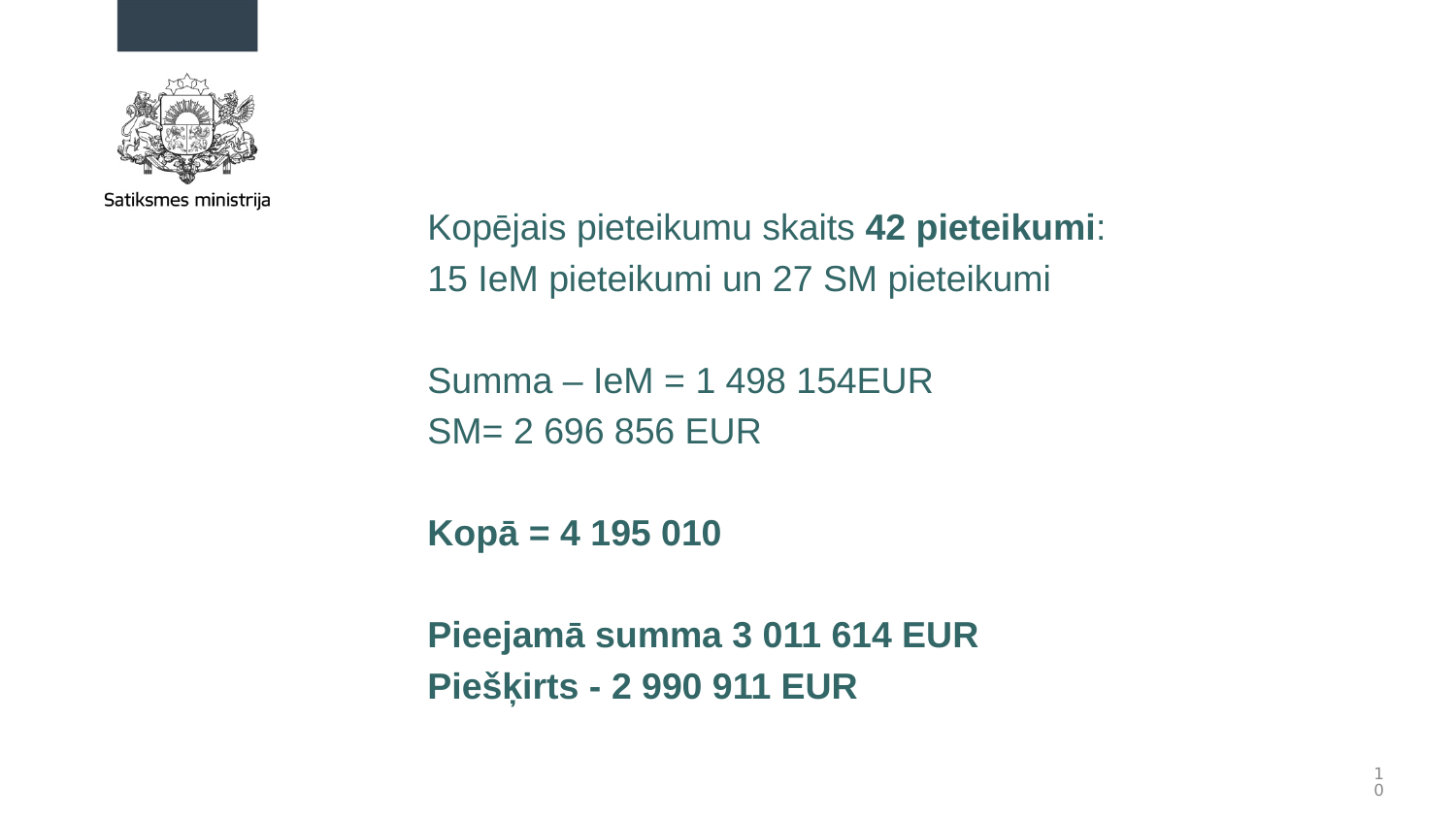

#
Kopējais pieteikumu skaits 42 pieteikumi:
15 IeM pieteikumi un 27 SM pieteikumi

Summa – IeM = 1 498 154EUR
SM= 2 696 856 EUR

Kopā = 4 195 010

Pieejamā summa 3 011 614 EUR
Piešķirts - 2 990 911 EUR

10